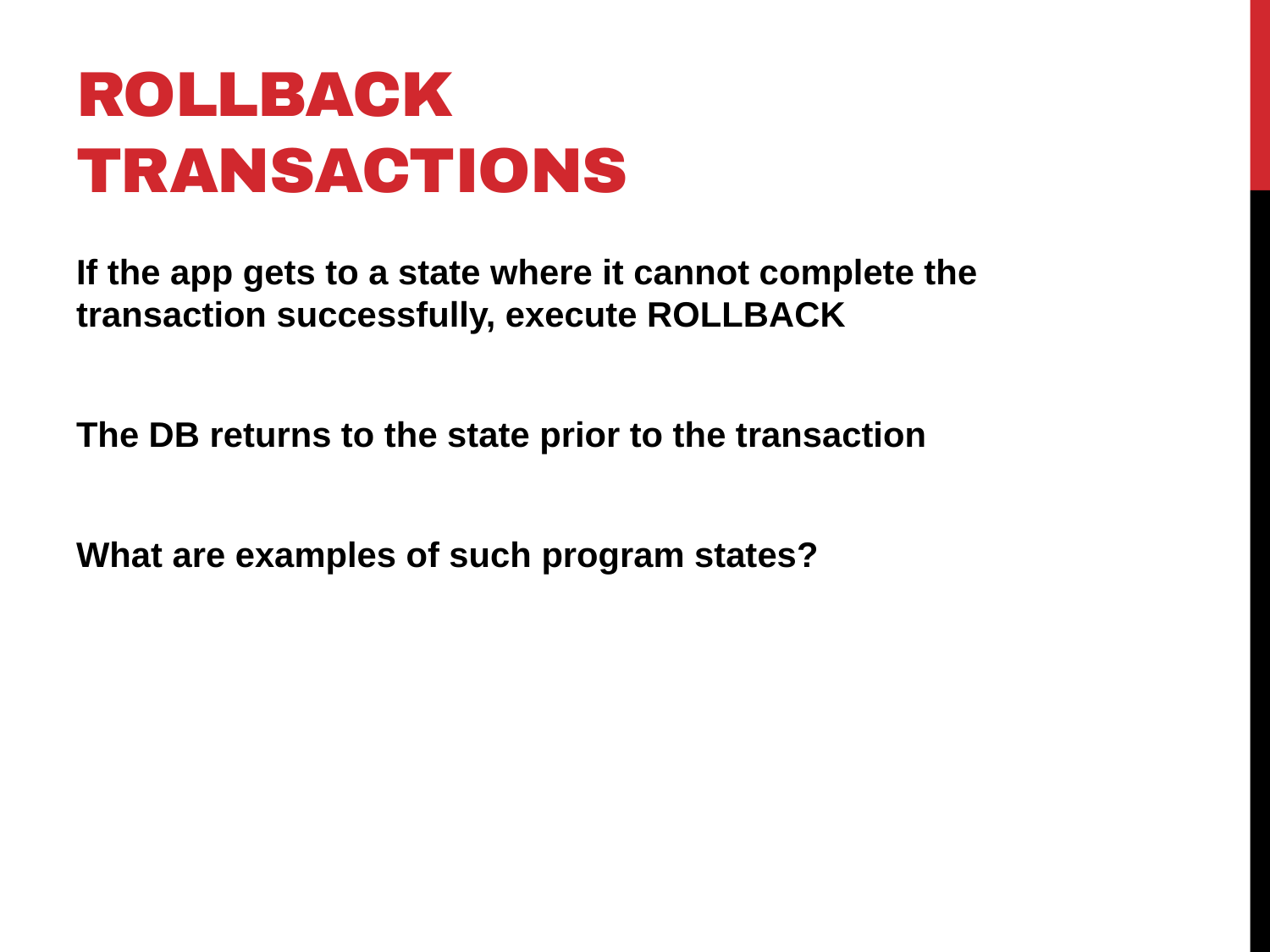

# Rollback transactions
If the app gets to a state where it cannot complete the transaction successfully, execute ROLLBACK

The DB returns to the state prior to the transaction

What are examples of such program states?